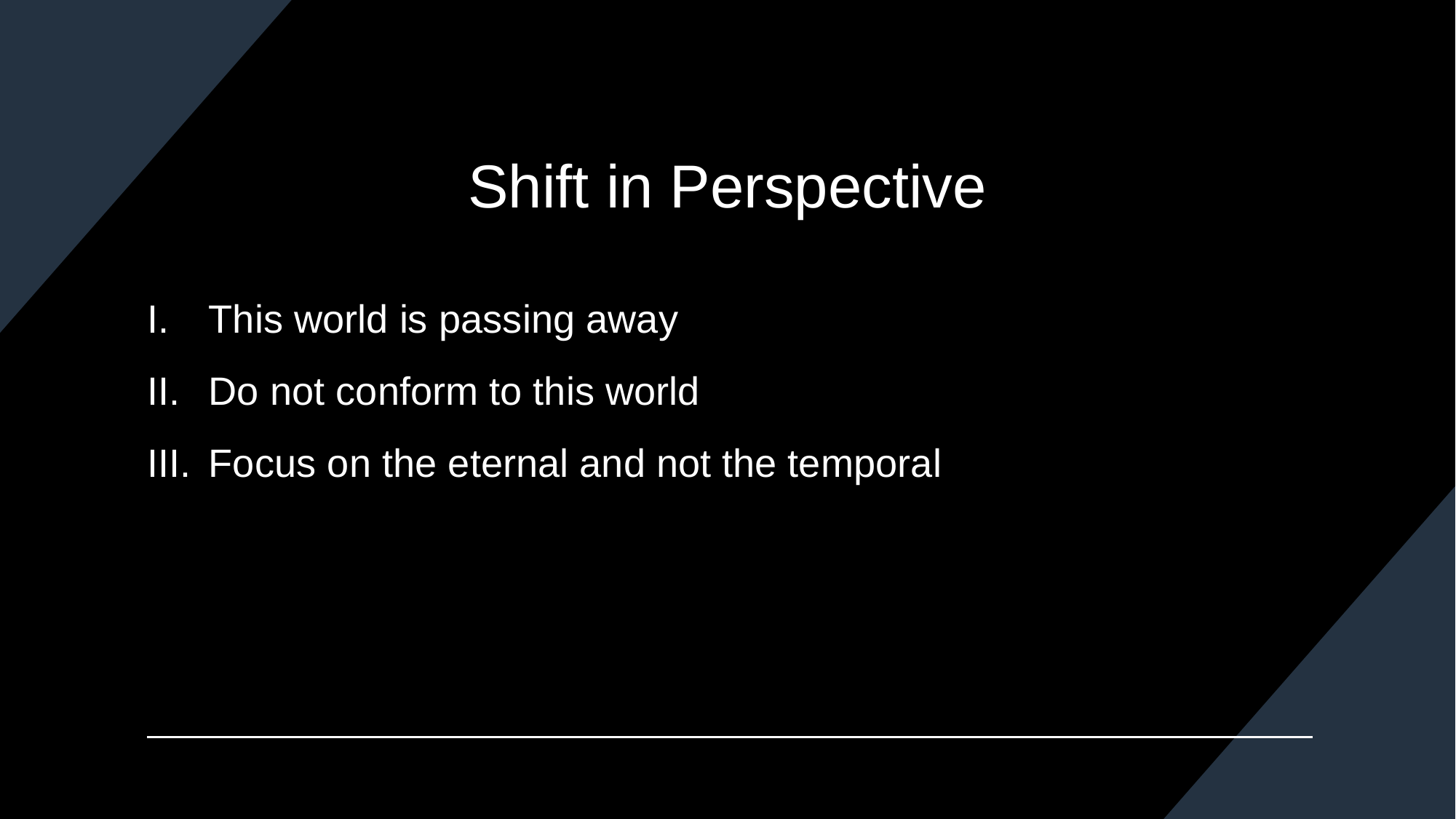

# Shift in Perspective
This world is passing away
Do not conform to this world
Focus on the eternal and not the temporal